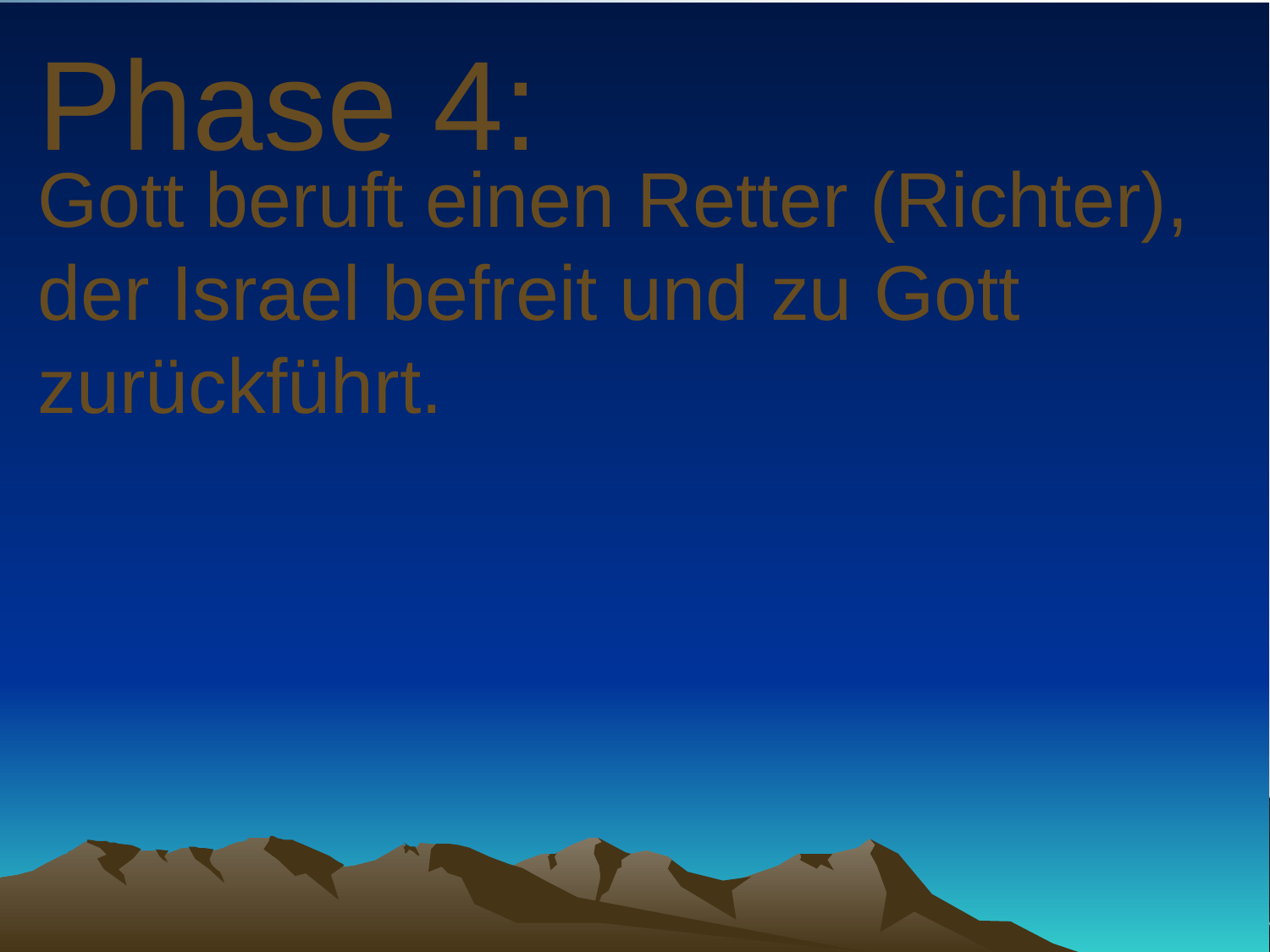

# Phase 4:
Gott beruft einen Retter (Richter), der Israel befreit und zu Gott zurückführt.